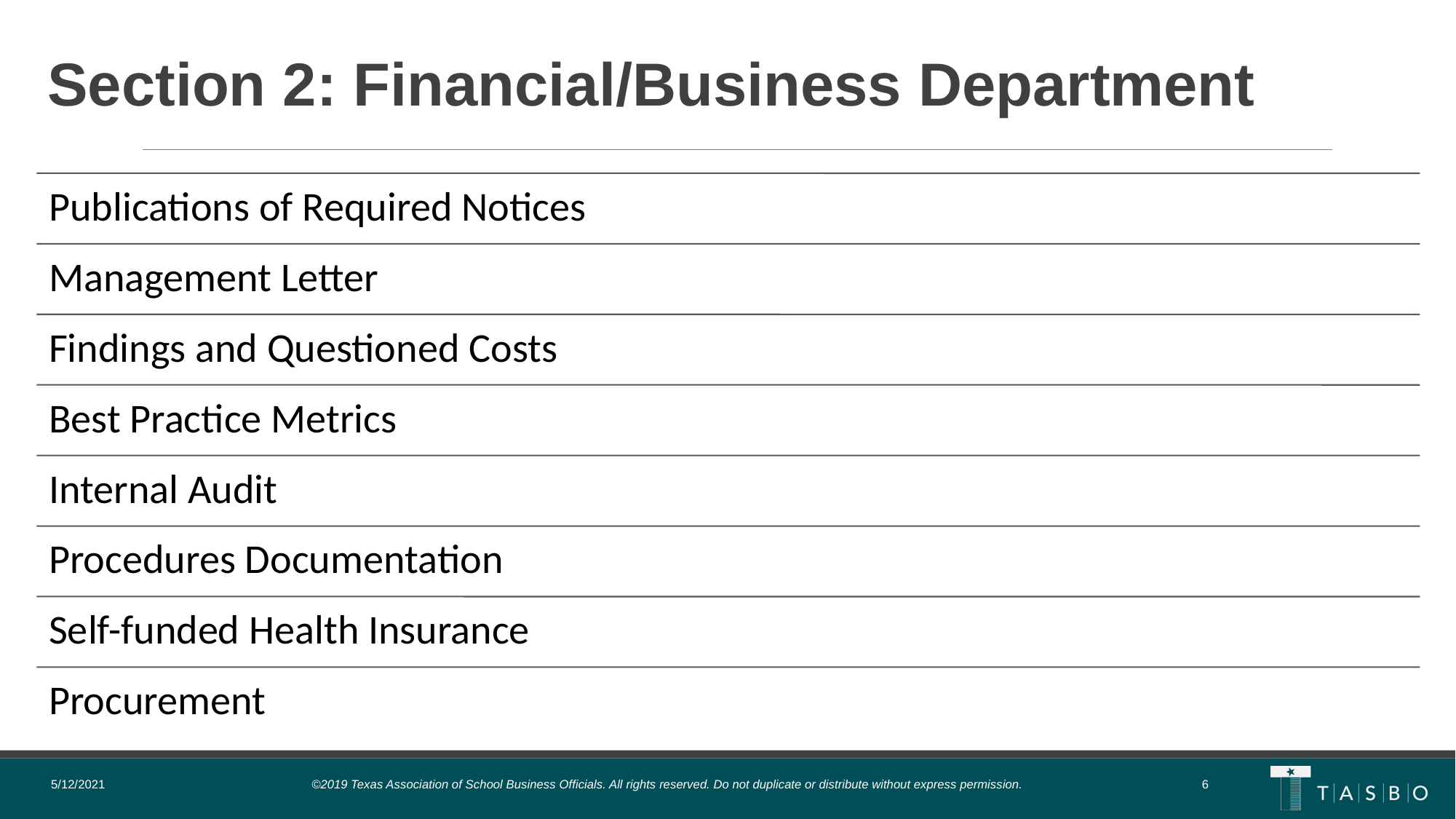

# Section 2: Financial/Business Department
Publications of Required Notices
Management Letter
Findings and Questioned Costs
Best Practice Metrics
Internal Audit
Procedures Documentation
Self-funded Health Insurance
Procurement
5/12/2021
©2019 Texas Association of School Business Officials. All rights reserved. Do not duplicate or distribute without express permission.
6